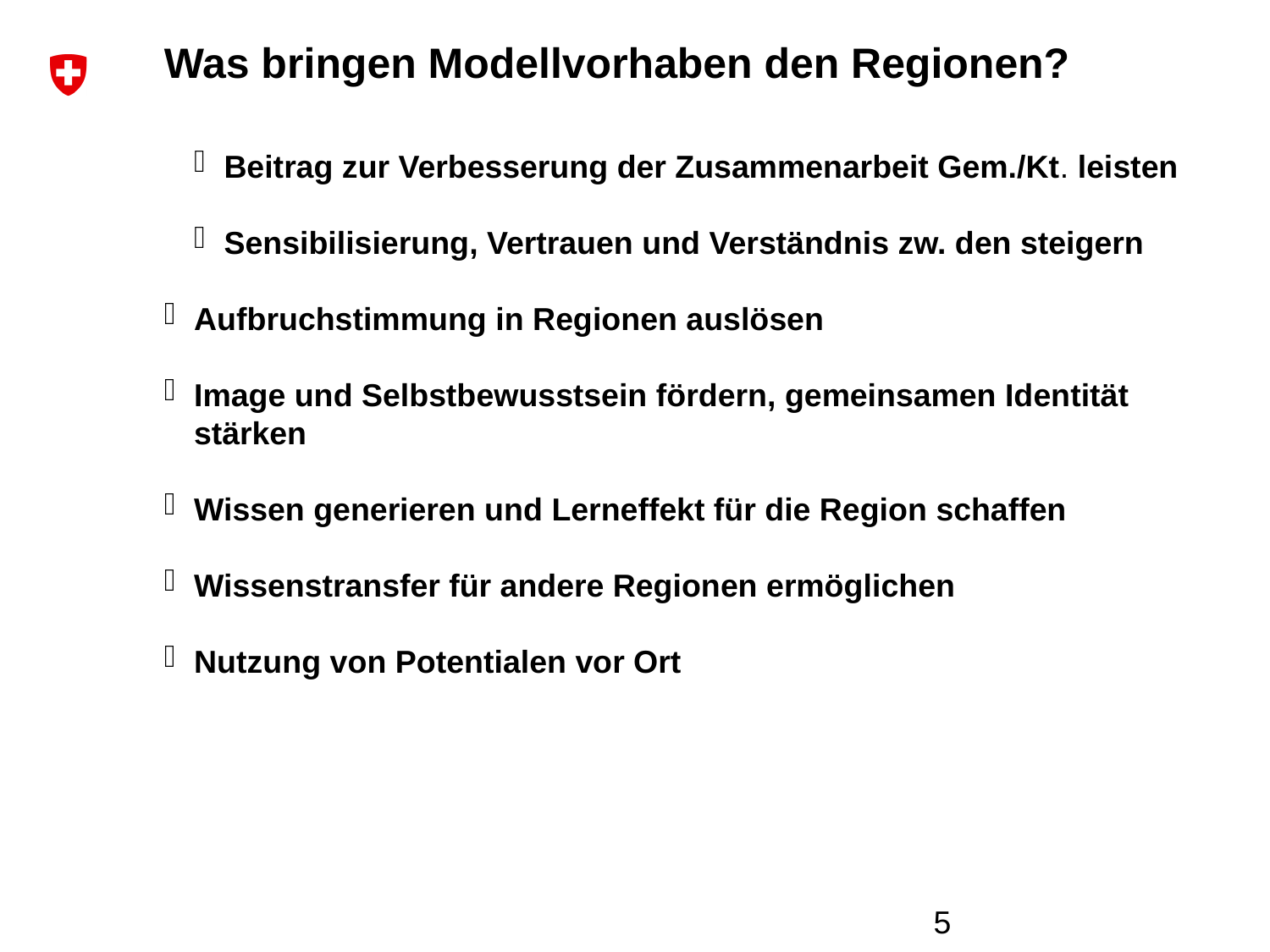

Was bringen Modellvorhaben den Regionen?
Beitrag zur Verbesserung der Zusammenarbeit Gem./Kt. leisten

Sensibilisierung, Vertrauen und Verständnis zw. den steigern

Aufbruchstimmung in Regionen auslösen

Image und Selbstbewusstsein fördern, gemeinsamen Identität stärken

Wissen generieren und Lerneffekt für die Region schaffen

Wissenstransfer für andere Regionen ermöglichen

Nutzung von Potentialen vor Ort

5